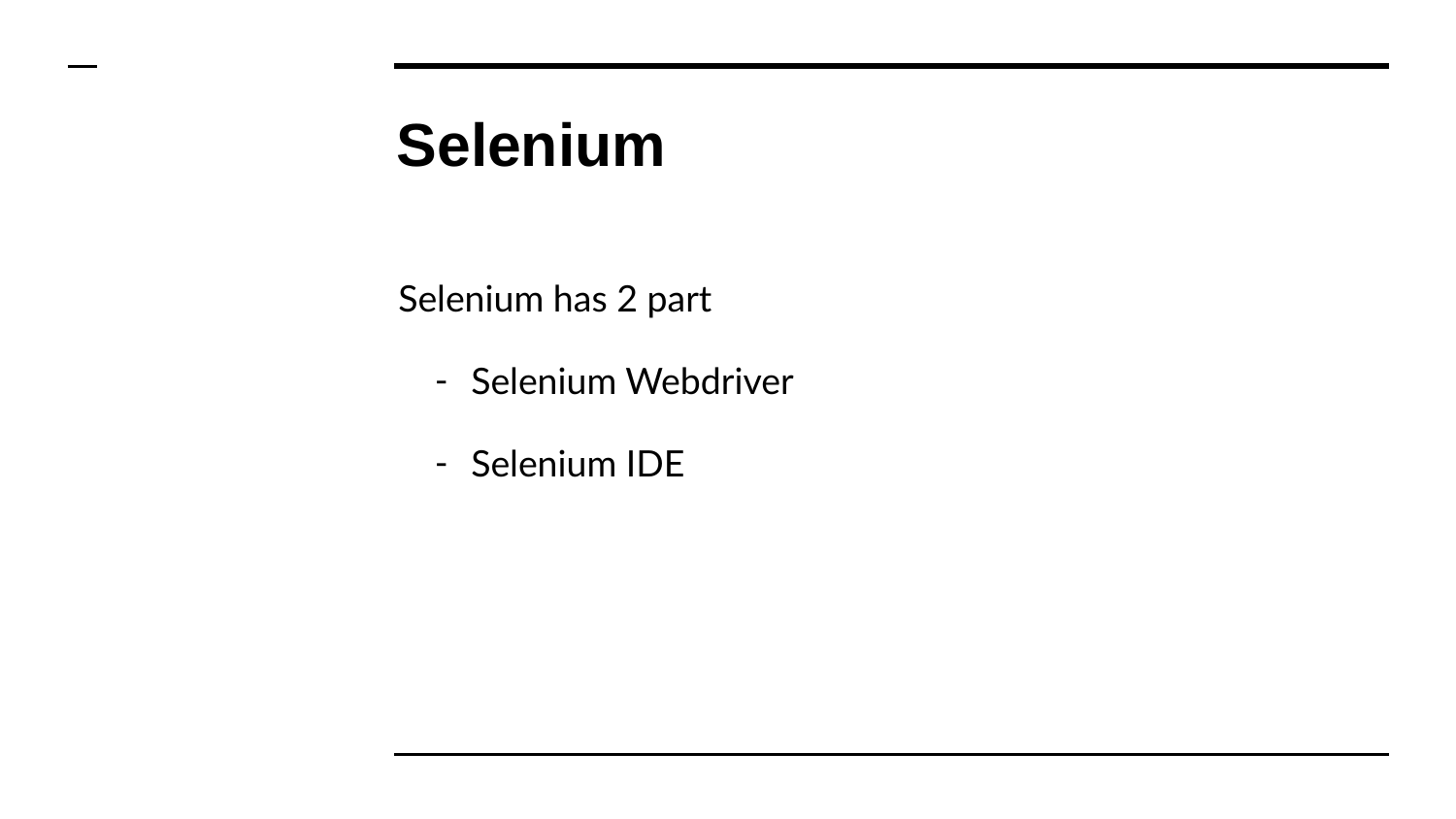

# Selenium
Selenium has 2 part
Selenium Webdriver
Selenium IDE